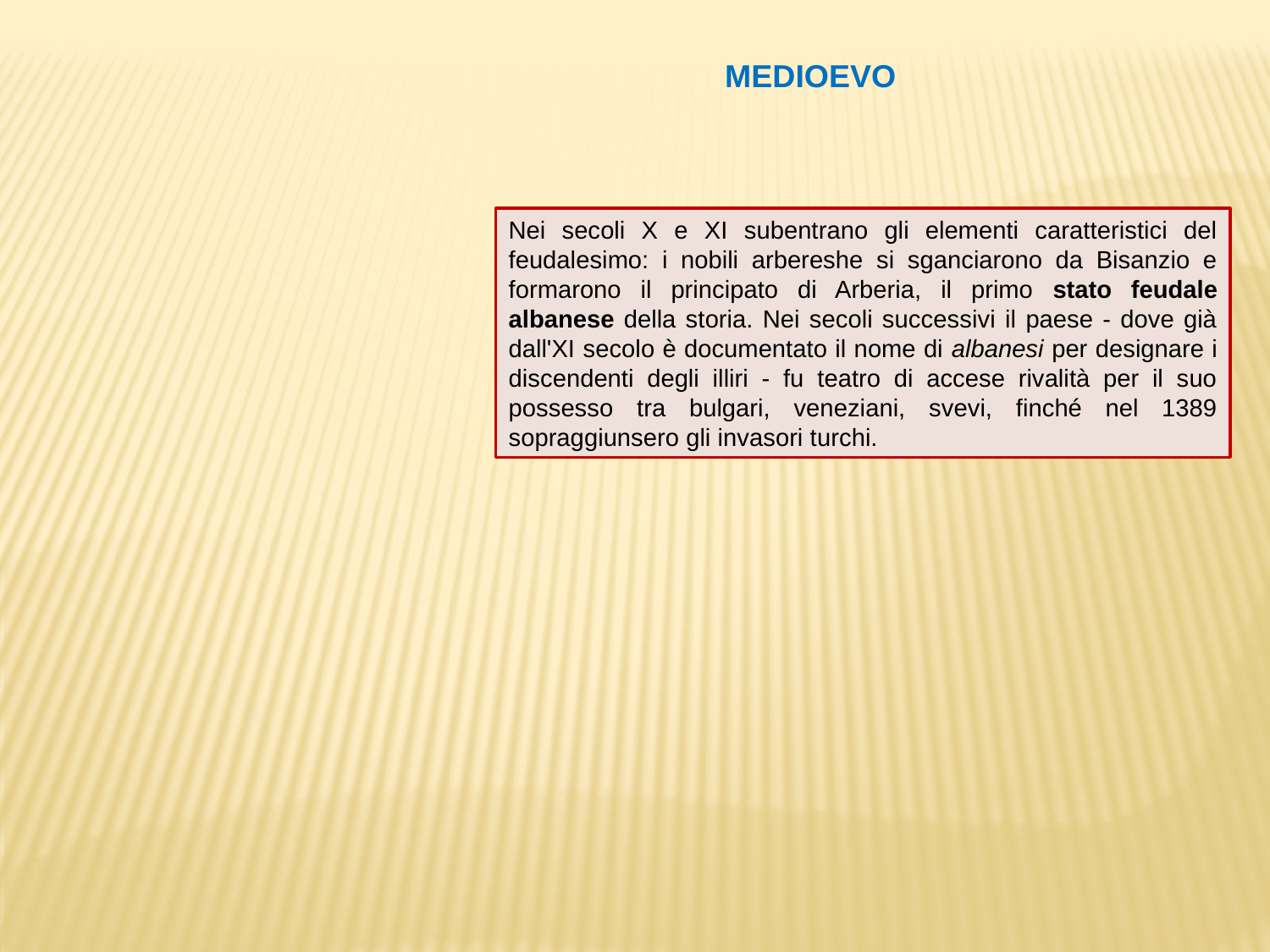

MEDIOEVO
Nei secoli X e XI subentrano gli elementi caratteristici del feudalesimo: i nobili arbereshe si sganciarono da Bisanzio e formarono il principato di Arberia, il primo stato feudale albanese della storia. Nei secoli successivi il paese - dove già dall'XI secolo è documentato il nome di albanesi per designare i discendenti degli illiri - fu teatro di accese rivalità per il suo possesso tra bulgari, veneziani, svevi, finché nel 1389 sopraggiunsero gli invasori turchi.